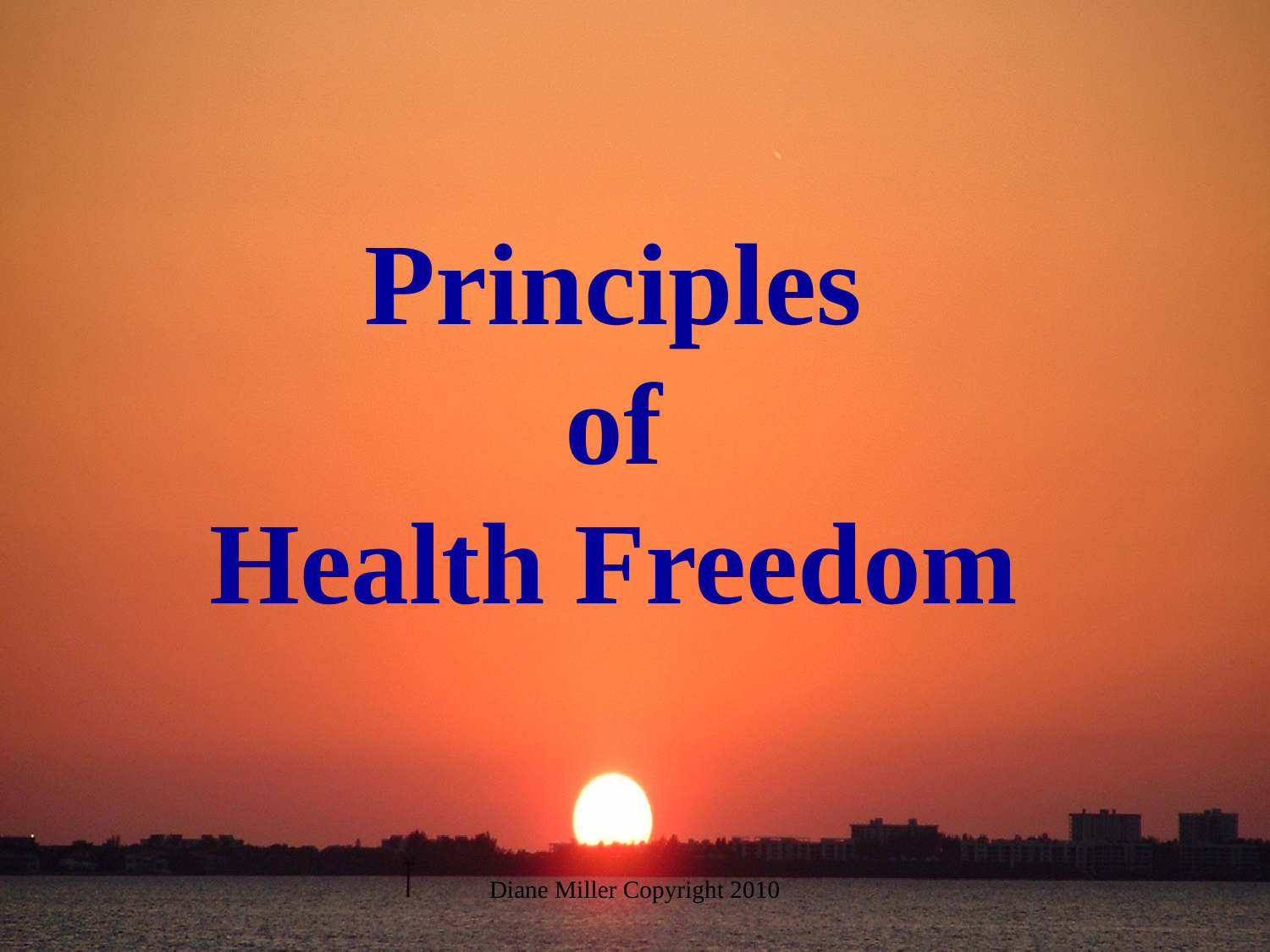

# Principles of Health Freedom

Diane Miller Copyright 2010